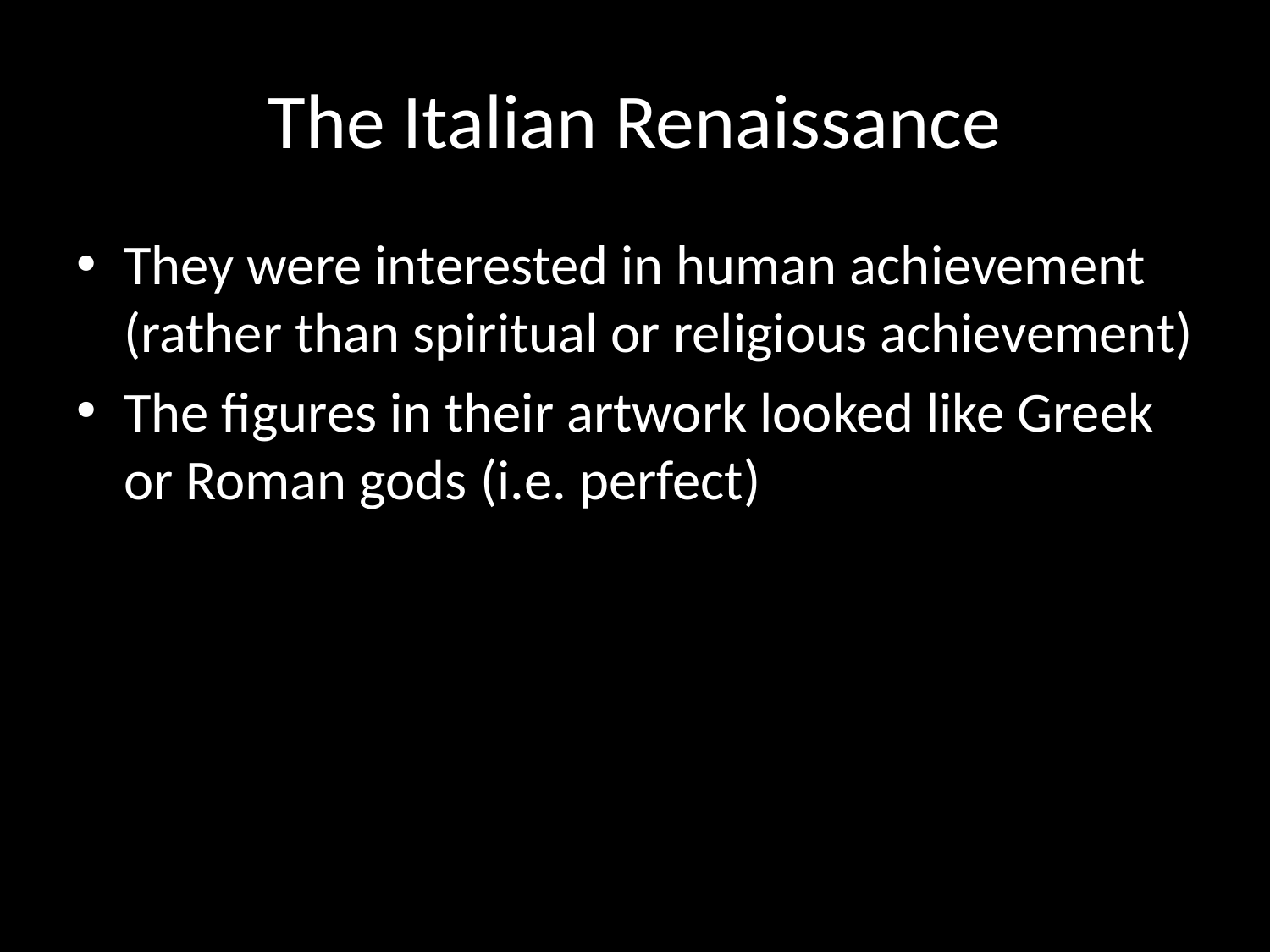

# The Italian Renaissance
They were interested in human achievement (rather than spiritual or religious achievement)
The figures in their artwork looked like Greek or Roman gods (i.e. perfect)